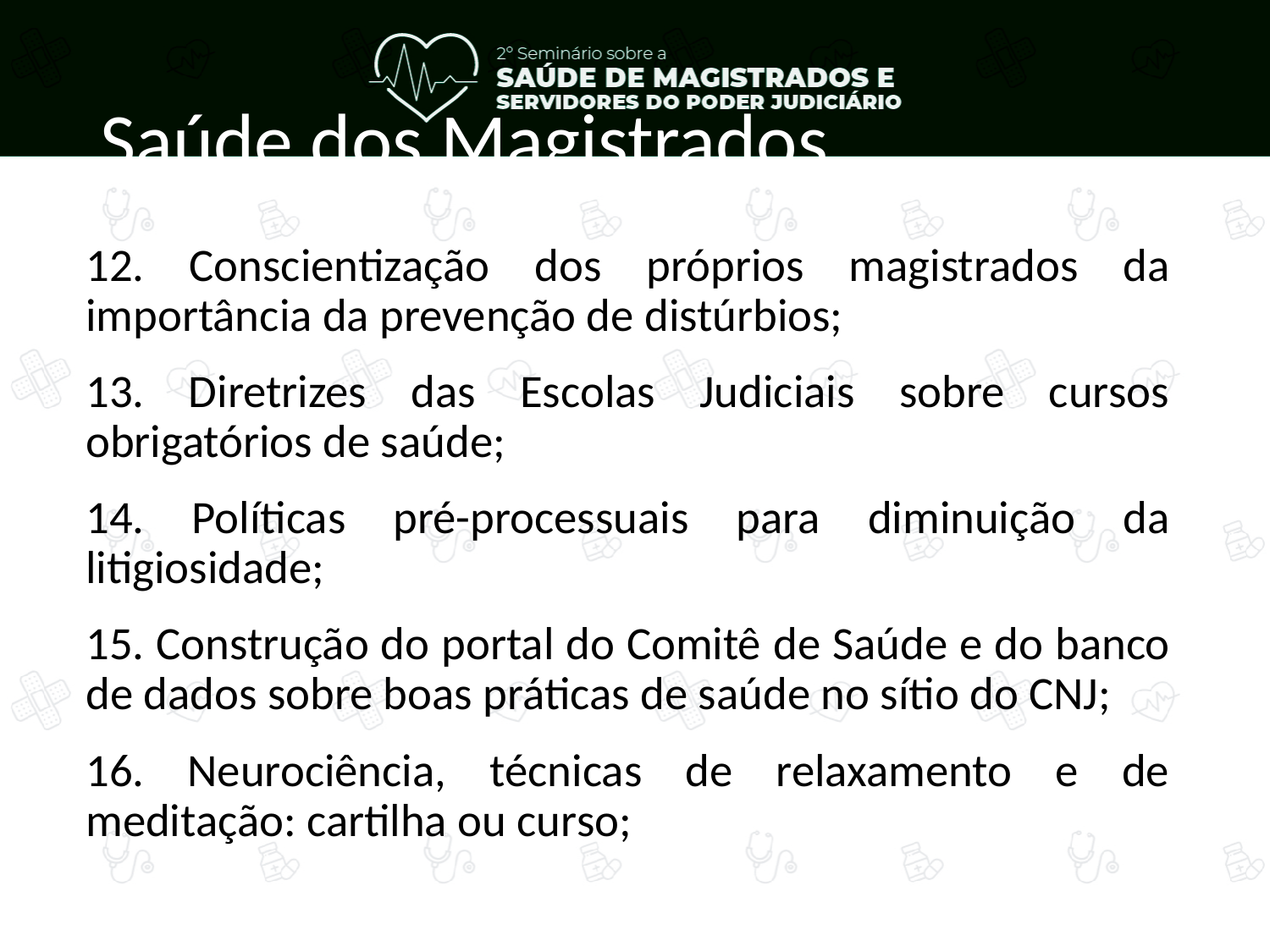

# Saúde dos Magistrados
12. Conscientização dos próprios magistrados da importância da prevenção de distúrbios;
13. Diretrizes das Escolas Judiciais sobre cursos obrigatórios de saúde;
14. Políticas pré-processuais para diminuição da litigiosidade;
15. Construção do portal do Comitê de Saúde e do banco de dados sobre boas práticas de saúde no sítio do CNJ;
16. Neurociência, técnicas de relaxamento e de meditação: cartilha ou curso;